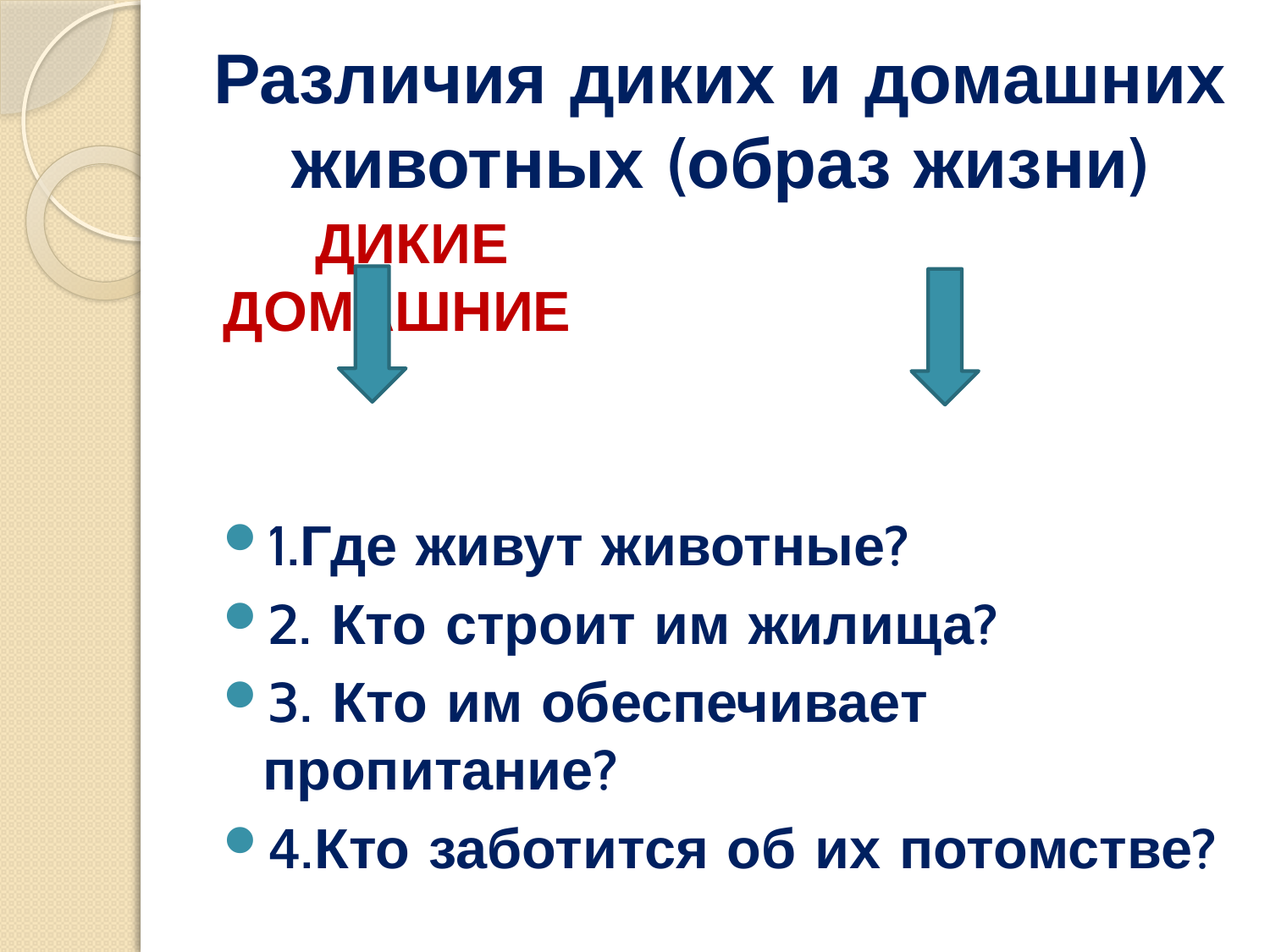

# Различия диких и домашних животных (образ жизни)
     ДИКИЕ                          ДОМАШНИЕ

1.Где живут животные?
2. Кто строит им жилища?
3. Кто им обеспечивает пропитание?
4.Кто заботится об их потомстве?